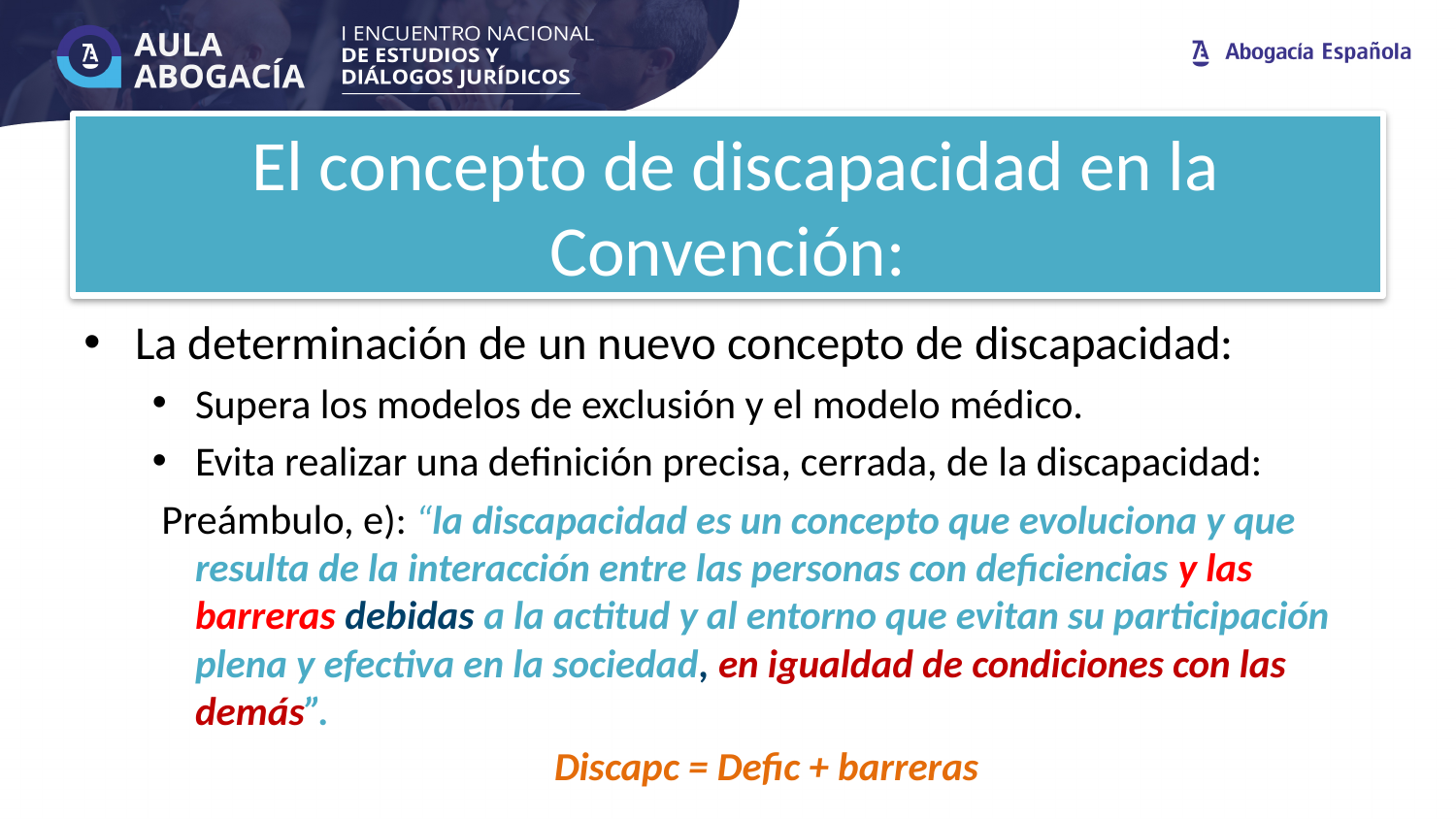

# El concepto de discapacidad en la Convención:
La determinación de un nuevo concepto de discapacidad:
Supera los modelos de exclusión y el modelo médico.
Evita realizar una definición precisa, cerrada, de la discapacidad:
 Preámbulo, e): “la discapacidad es un concepto que evoluciona y que resulta de la interacción entre las personas con deficiencias y las barreras debidas a la actitud y al entorno que evitan su participación plena y efectiva en la sociedad, en igualdad de condiciones con las demás”.
 Discapc = Defic + barreras